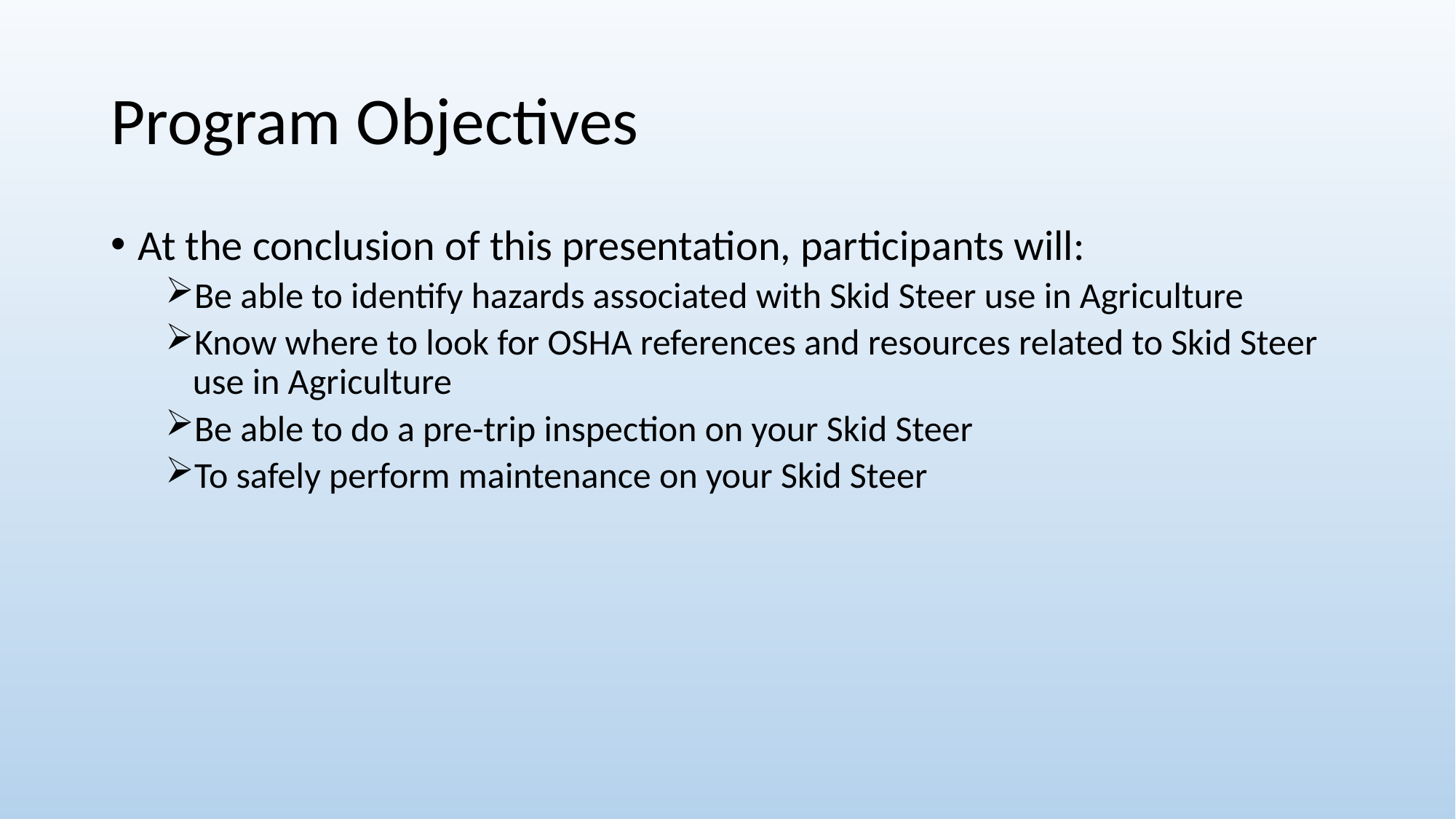

# Program Objectives
At the conclusion of this presentation, participants will:
Be able to identify hazards associated with Skid Steer use in Agriculture
Know where to look for OSHA references and resources related to Skid Steer use in Agriculture
Be able to do a pre-trip inspection on your Skid Steer
To safely perform maintenance on your Skid Steer